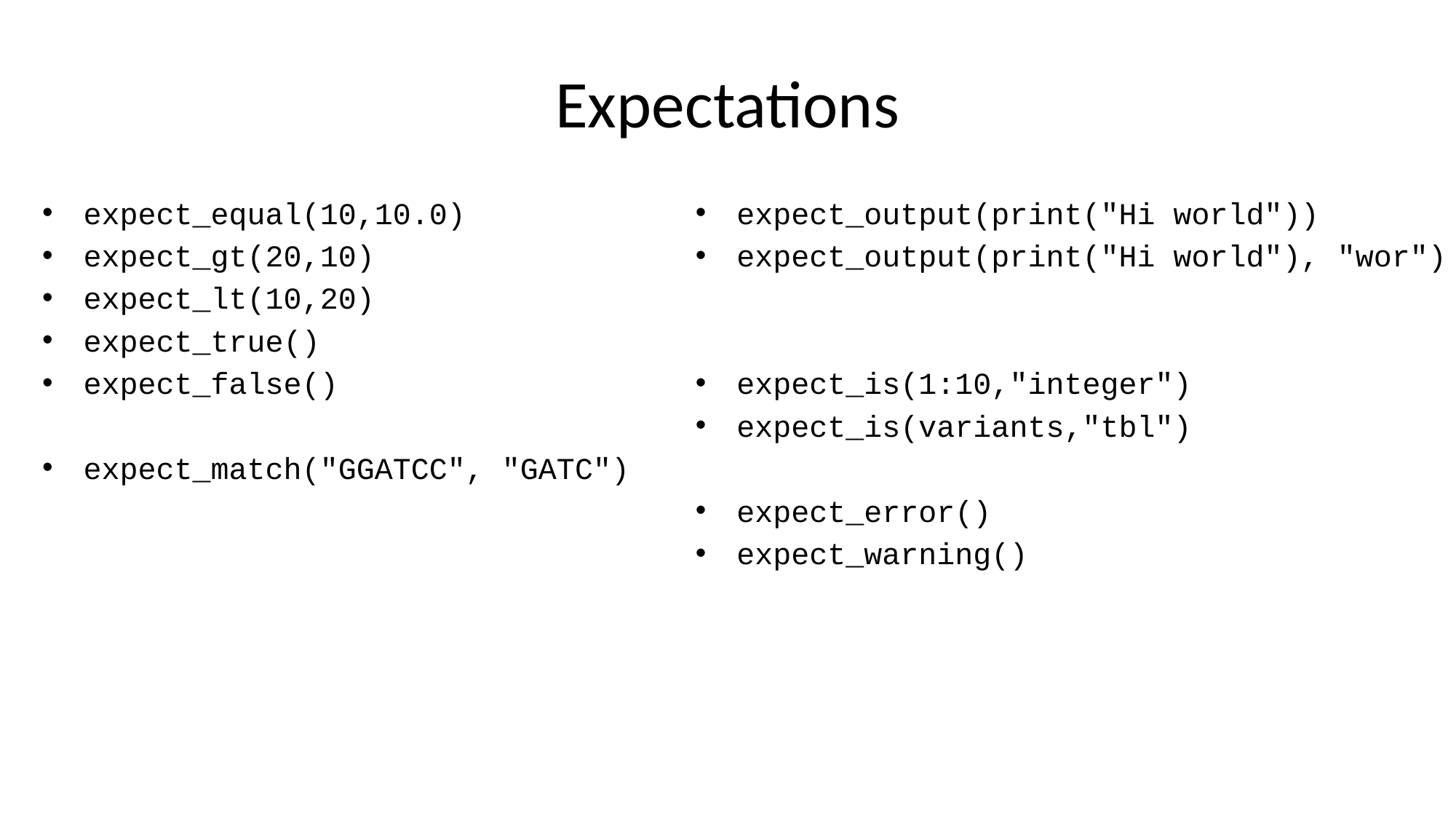

# Expectations
expect_equal(10,10.0)
expect_gt(20,10)
expect_lt(10,20)
expect_true()
expect_false()

expect_match("GGATCC", "GATC")
expect_output(print("Hi world"))
expect_output(print("Hi world"), "wor")

expect_is(1:10,"integer")
expect_is(variants,"tbl")

expect_error()
expect_warning()